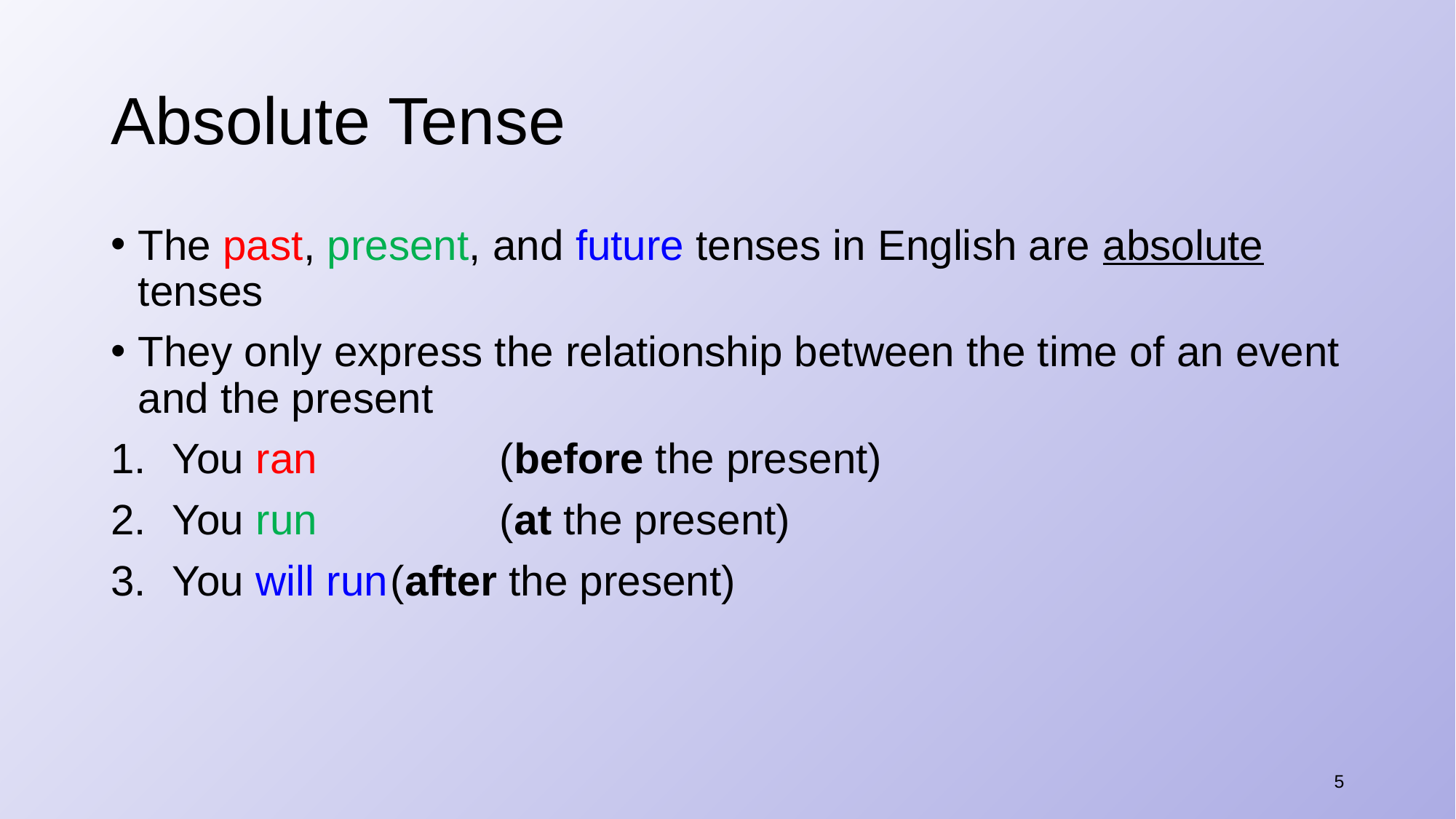

# Absolute Tense
The past, present, and future tenses in English are absolute tenses
They only express the relationship between the time of an event and the present
You ran		(before the present)
You run		(at the present)
You will run	(after the present)
5